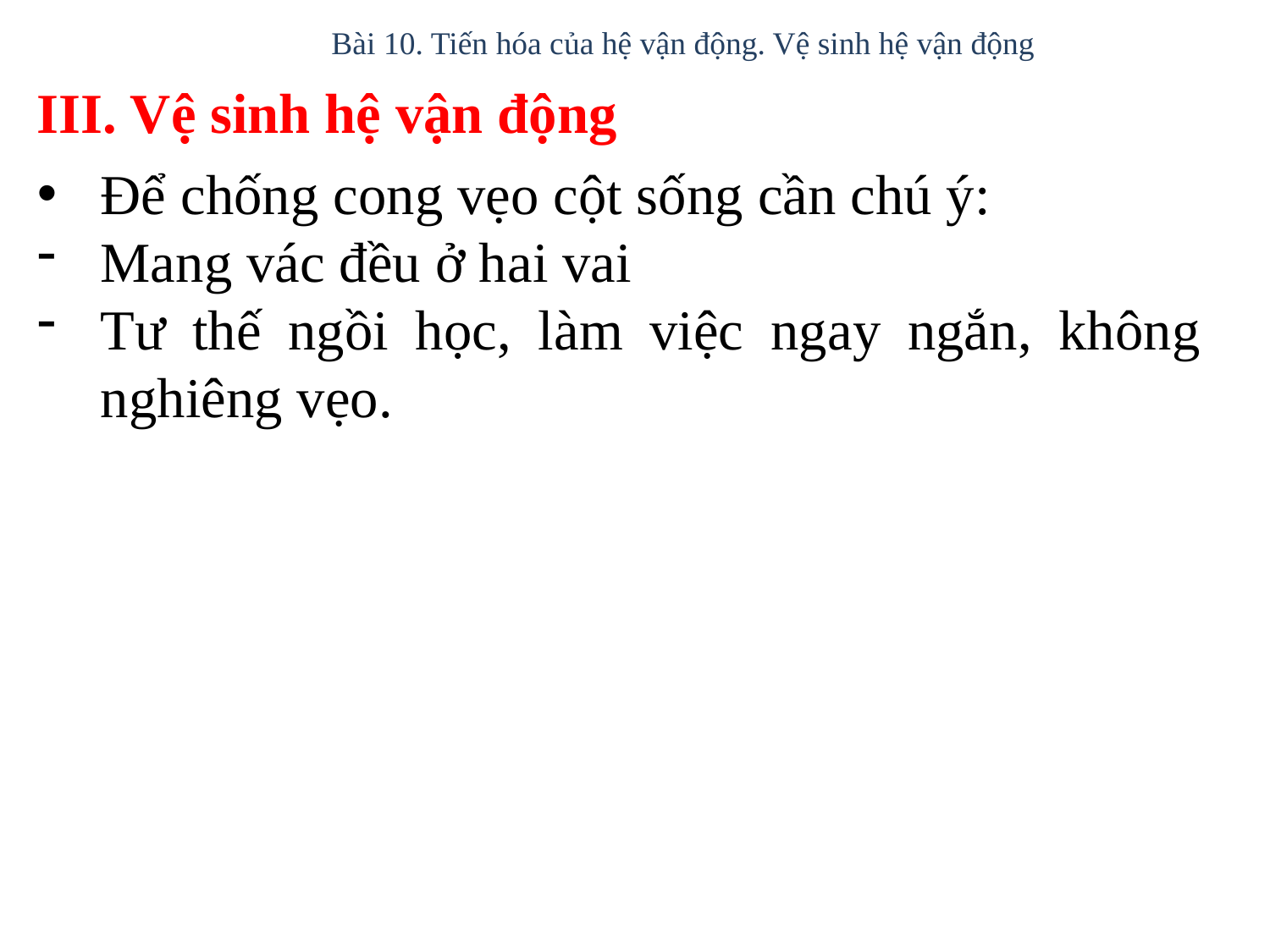

Bài 10. Tiến hóa của hệ vận động. Vệ sinh hệ vận động
III. Vệ sinh hệ vận động
Để chống cong vẹo cột sống cần chú ý:
Mang vác đều ở hai vai
Tư thế ngồi học, làm việc ngay ngắn, không nghiêng vẹo.